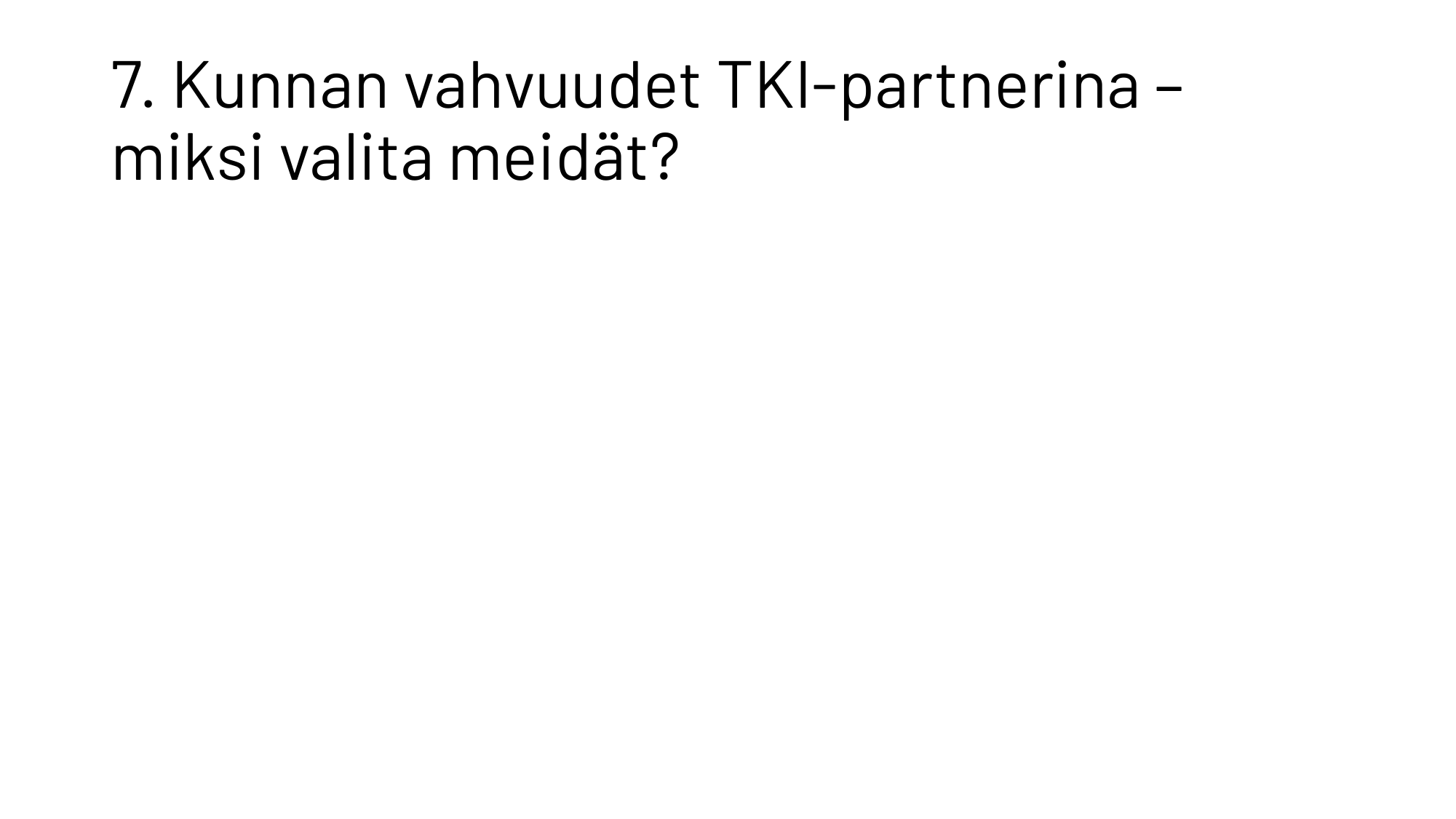

# 7. Kunnan vahvuudet TKI-partnerina – miksi valita meidät?